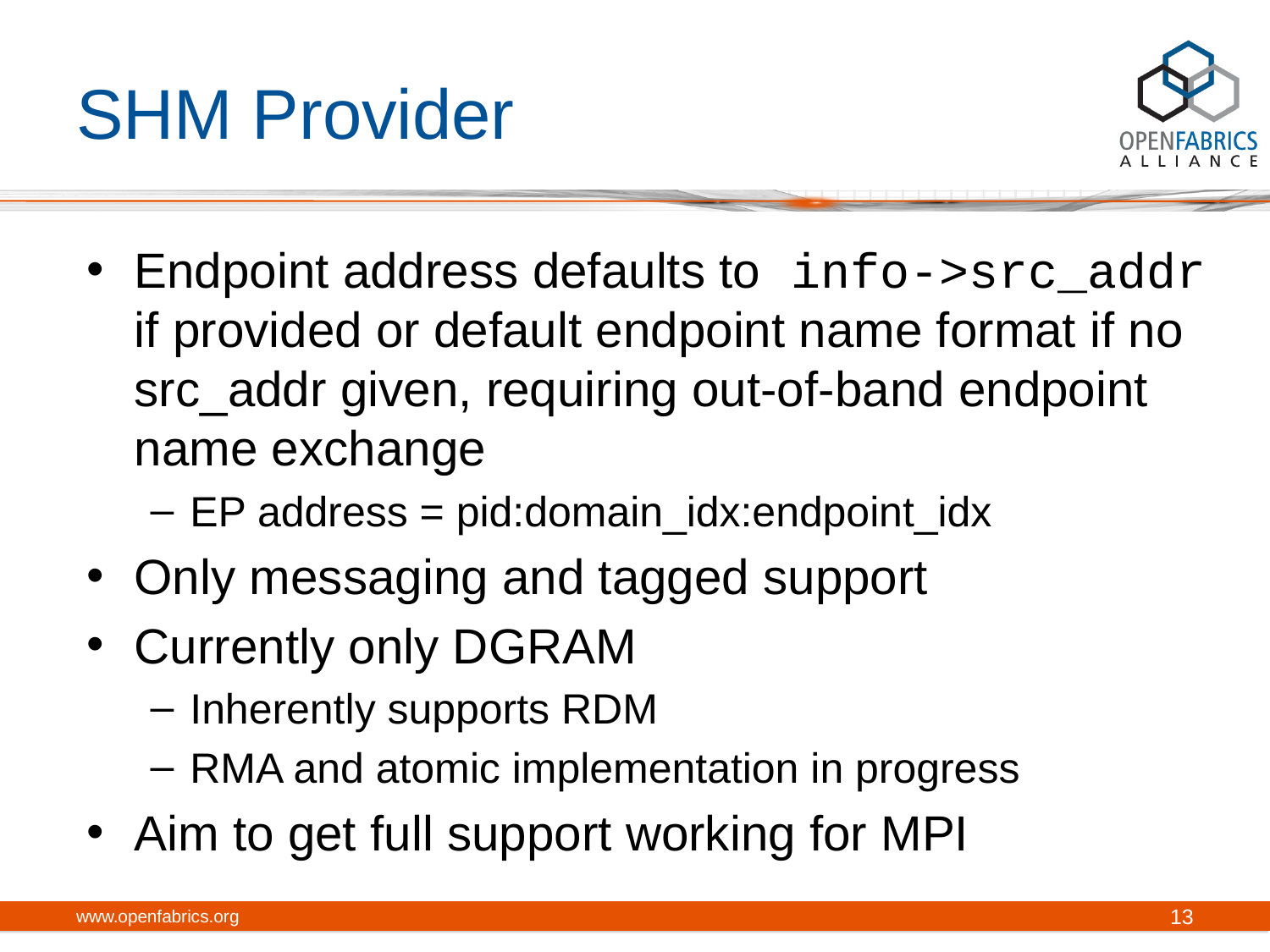

# SHM Provider
Endpoint address defaults to info->src_addr if provided or default endpoint name format if no src_addr given, requiring out-of-band endpoint name exchange
EP address = pid:domain_idx:endpoint_idx
Only messaging and tagged support
Currently only DGRAM
Inherently supports RDM
RMA and atomic implementation in progress
Aim to get full support working for MPI
www.openfabrics.org
13